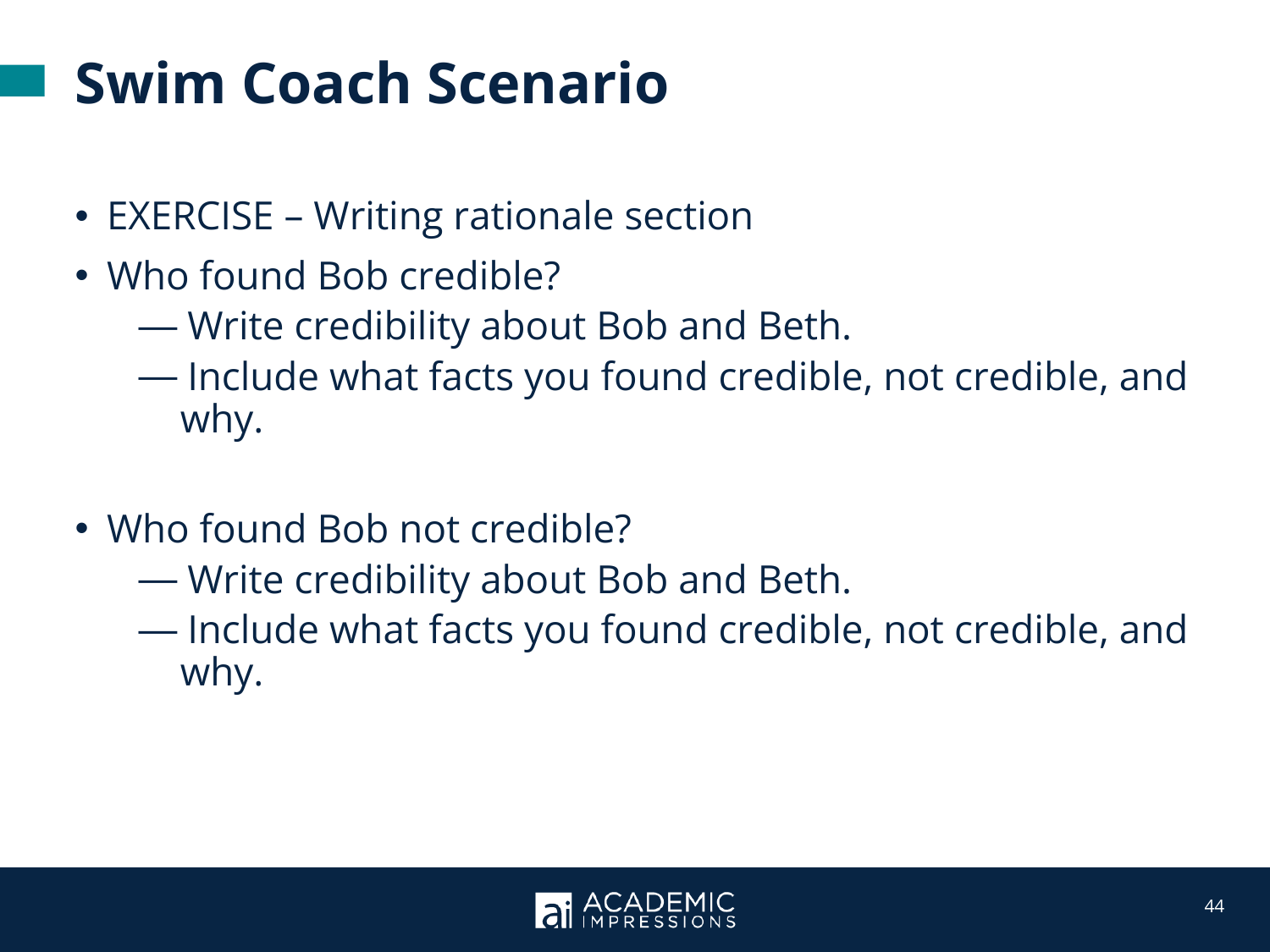

Swim Coach Scenario

EXERCISE – Writing rationale section
Who found Bob credible?
 Write credibility about Bob and Beth.
 Include what facts you found credible, not credible, and
 why.

Who found Bob not credible?
 Write credibility about Bob and Beth.
 Include what facts you found credible, not credible, and
 why.